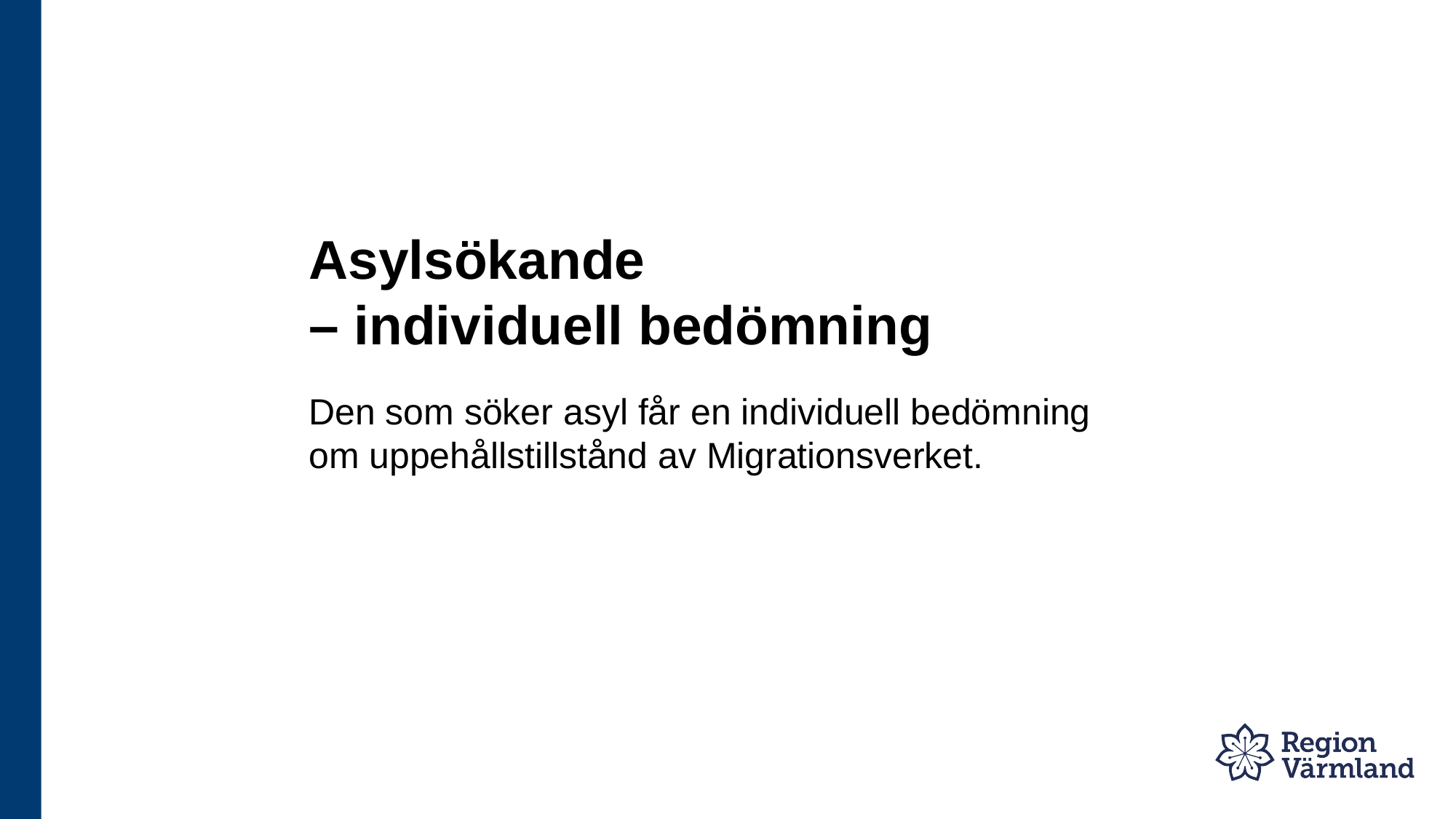

# Asylsökande – individuell bedömning
Den som söker asyl får en individuell bedömning om uppehållstillstånd av Migrationsverket.